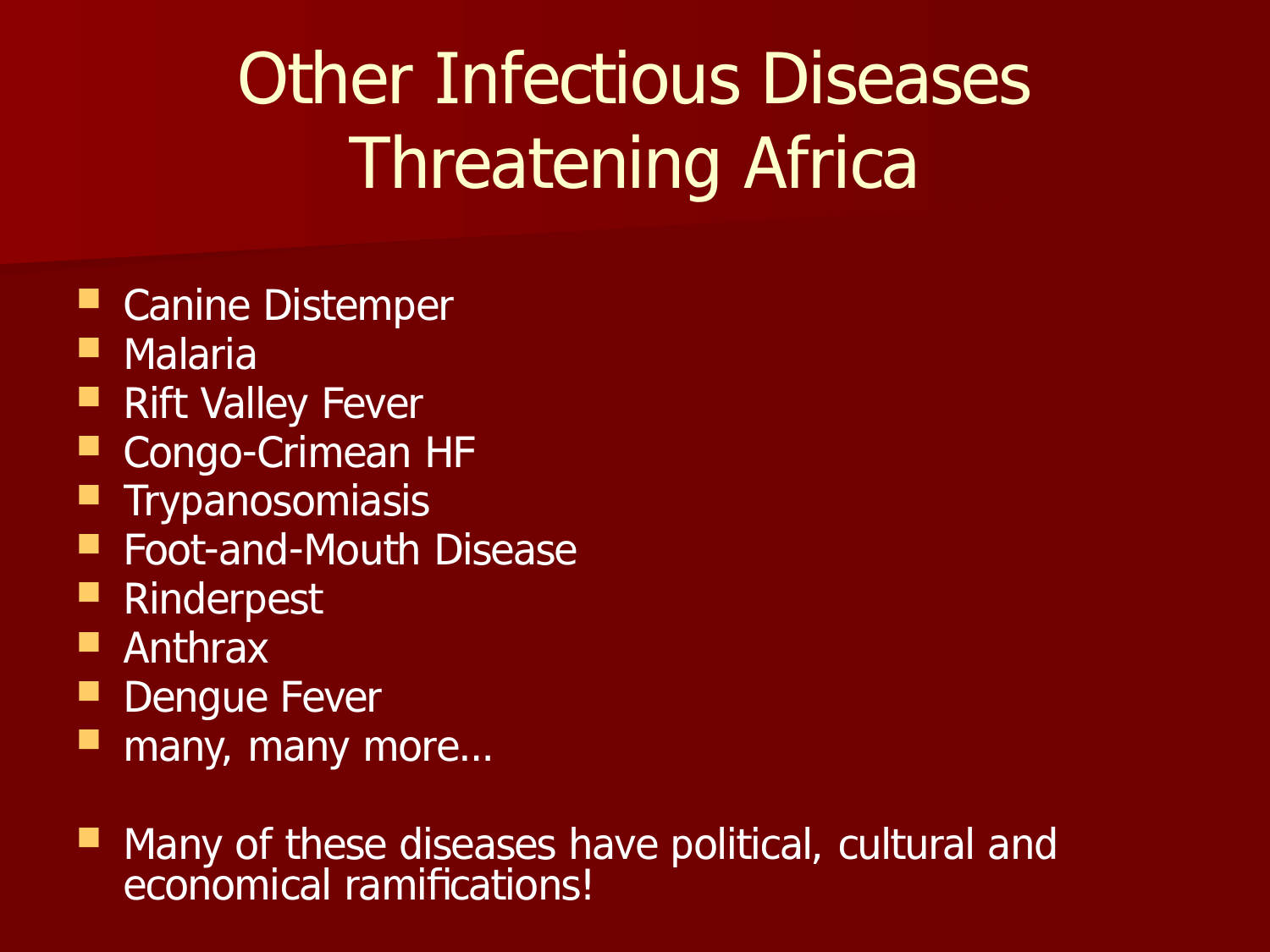

# Other Infectious Diseases Threatening Africa

Canine Distemper
Malaria
Rift Valley Fever
Congo-Crimean HF
Trypanosomiasis
Foot-and-Mouth Disease
Rinderpest
Anthrax
Dengue Fever
many, many more…

Many of these diseases have political, cultural and economical ramifications!